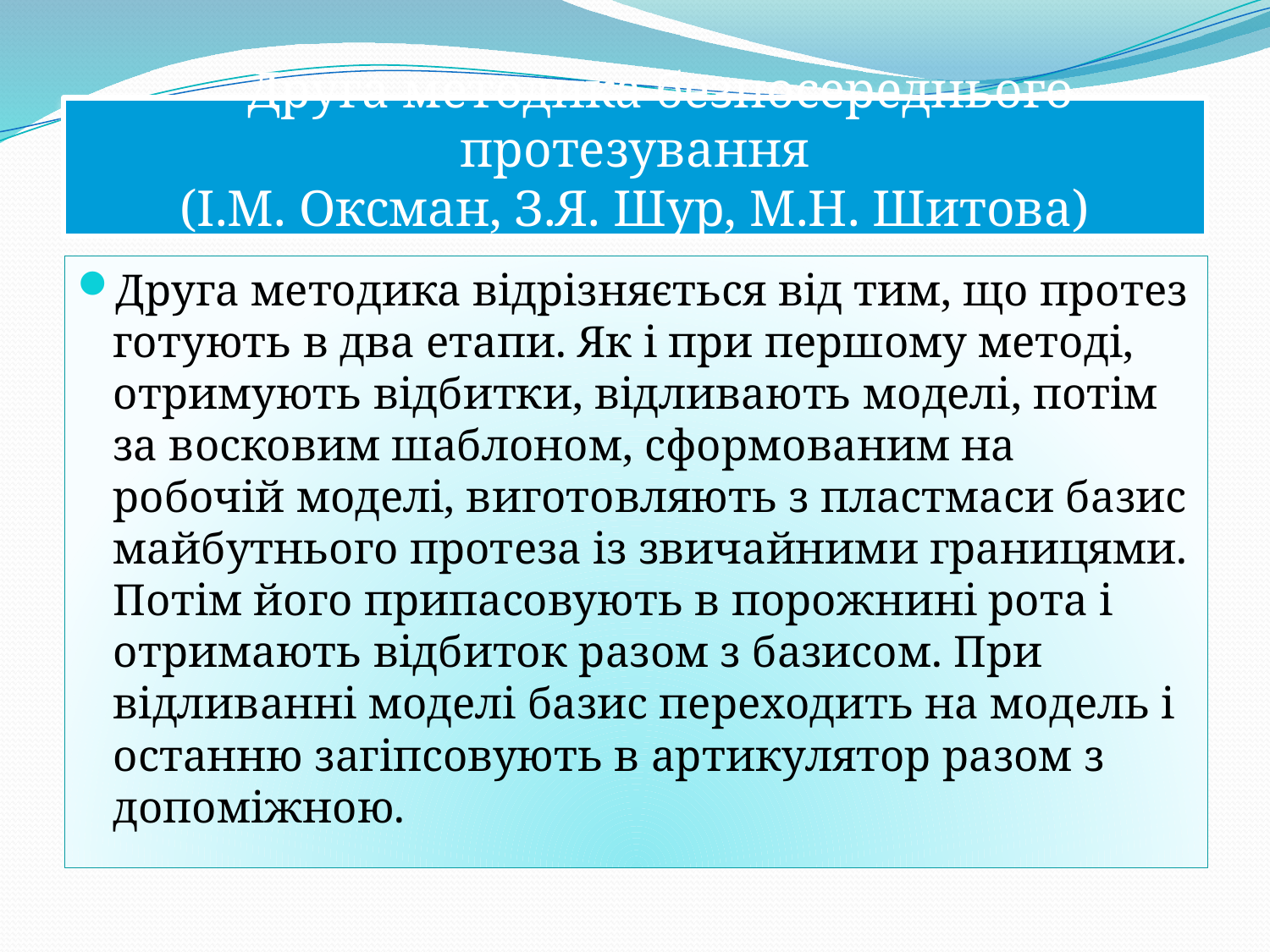

# Друга методика безпосереднього протезування (І.М. Оксман, З.Я. Шур, М.Н. Шитова)
Друга методика відрізняється від тим, що протез готують в два етапи. Як і при першому методі, отримують відбитки, відливають моделі, потім за восковим шаблоном, сформованим на робочій моделі, виготовляють з пластмаси базис майбутнього протеза із звичайними границями. Потім його припасовують в порожнині рота і отримають відбиток разом з базисом. При відливанні моделі базис переходить на модель і останню загіпсовують в артикулятор разом з допоміжною.